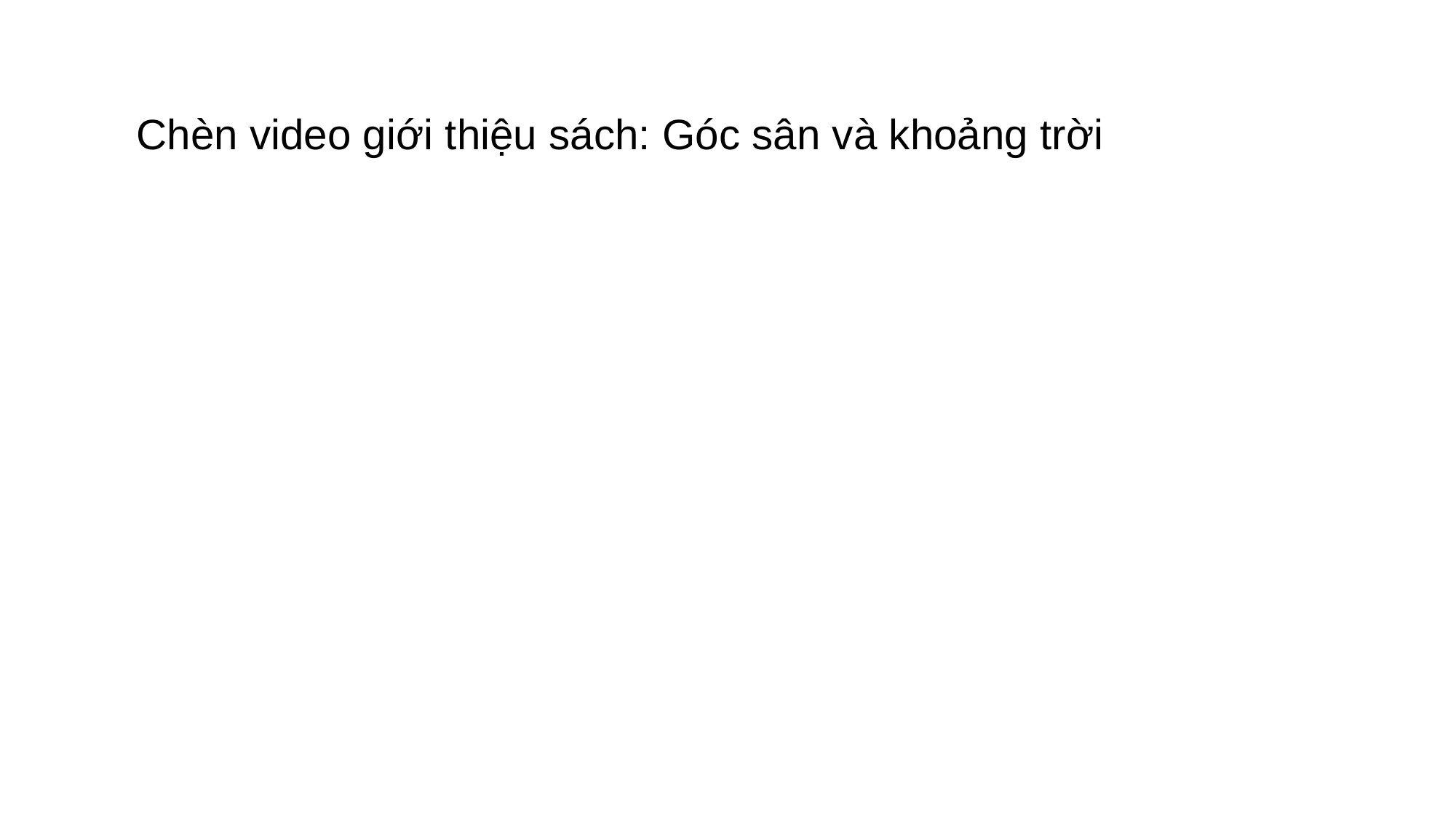

Chèn video giới thiệu sách: Góc sân và khoảng trời